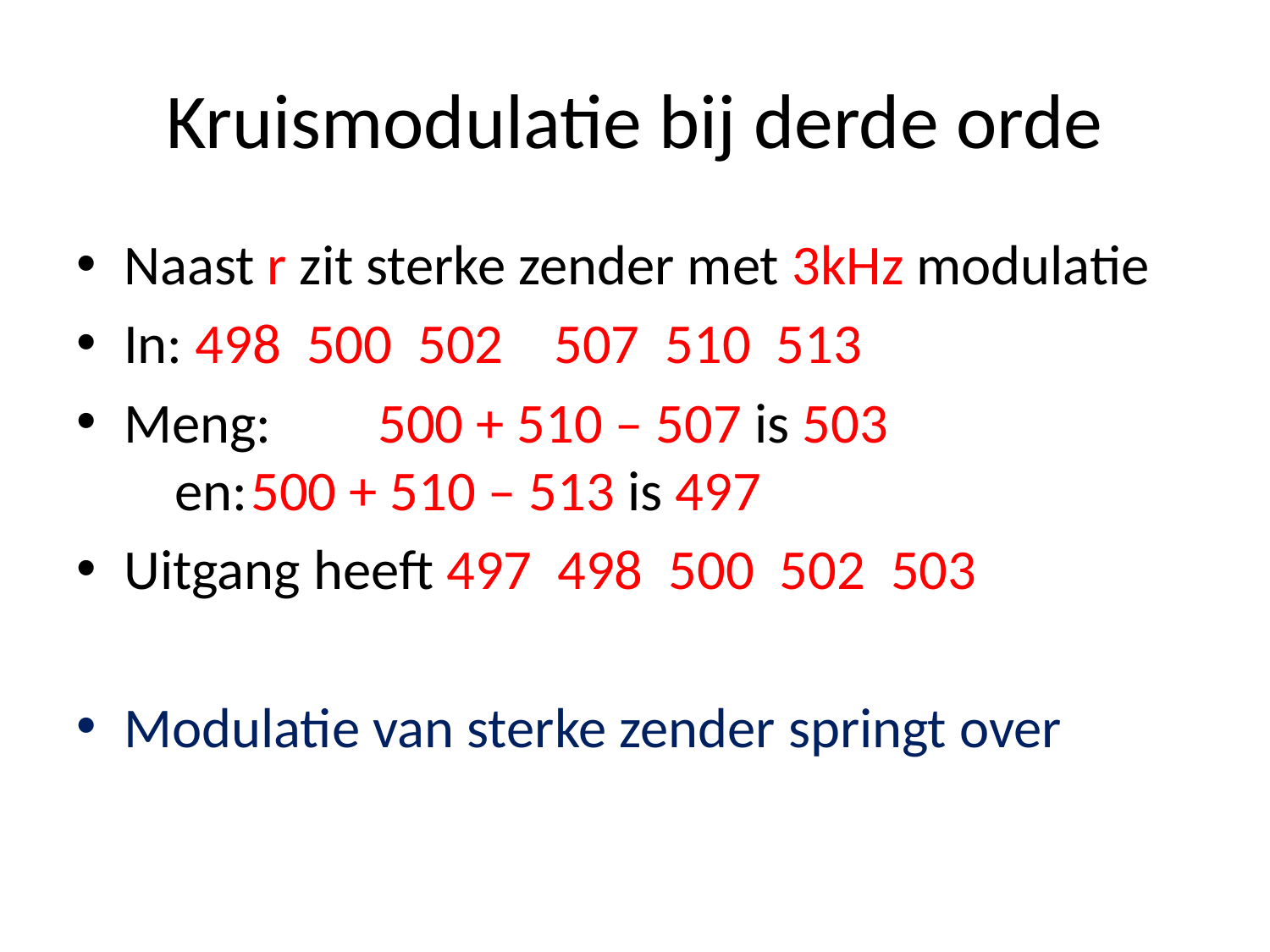

# Kruismodulatie bij derde orde
Naast r zit sterke zender met 3kHz modulatie
In: 498  500  502    507  510  513
Meng: 	500 + 510 – 507 is 503
    en:	500 + 510 – 513 is 497
Uitgang heeft 497  498  500  502  503

Modulatie van sterke zender springt over